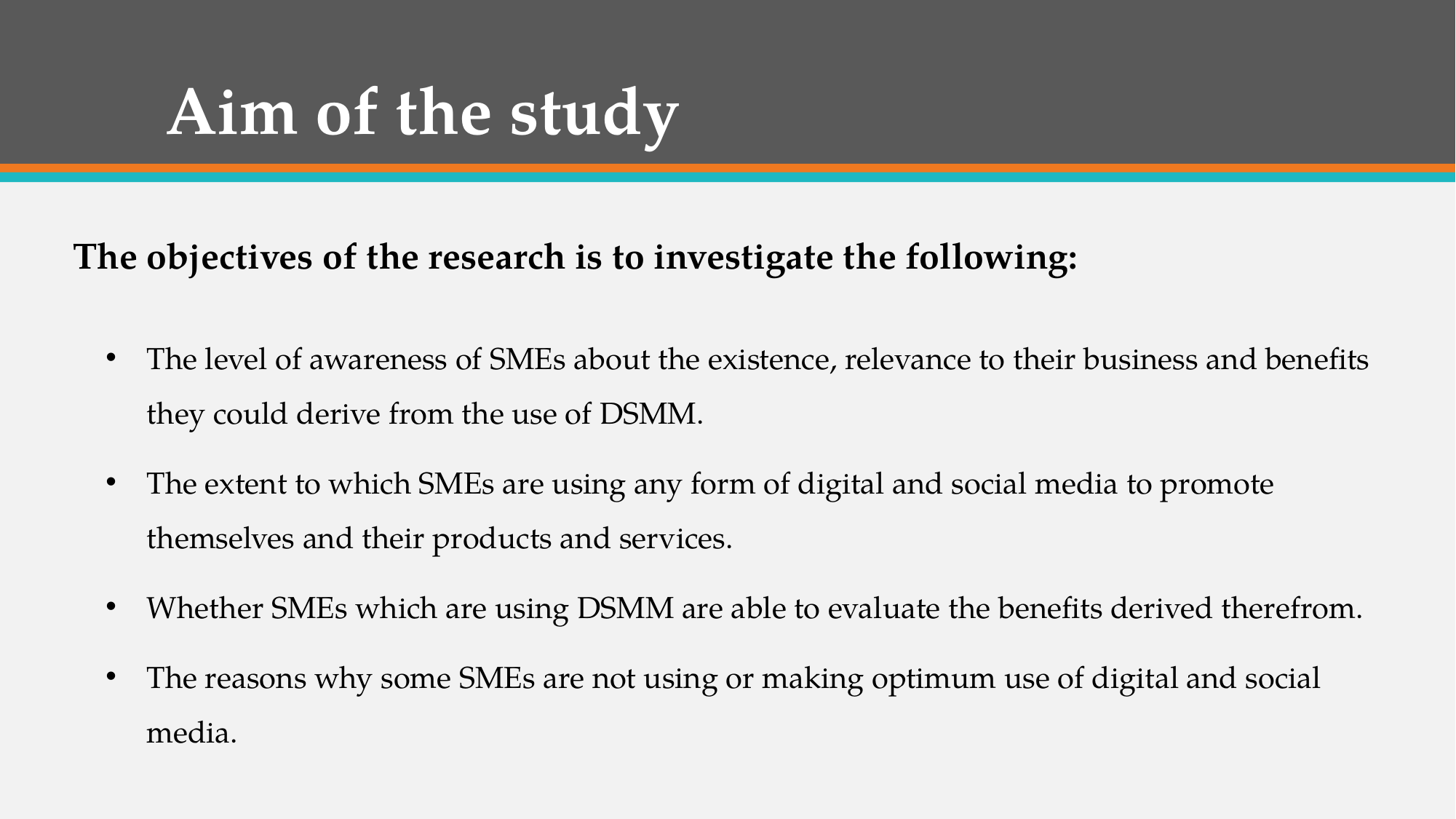

# Aim of the study
The objectives of the research is to investigate the following:

The level of awareness of SMEs about the existence, relevance to their business and benefits they could derive from the use of DSMM.
The extent to which SMEs are using any form of digital and social media to promote themselves and their products and services.
Whether SMEs which are using DSMM are able to evaluate the benefits derived therefrom.
The reasons why some SMEs are not using or making optimum use of digital and social media.